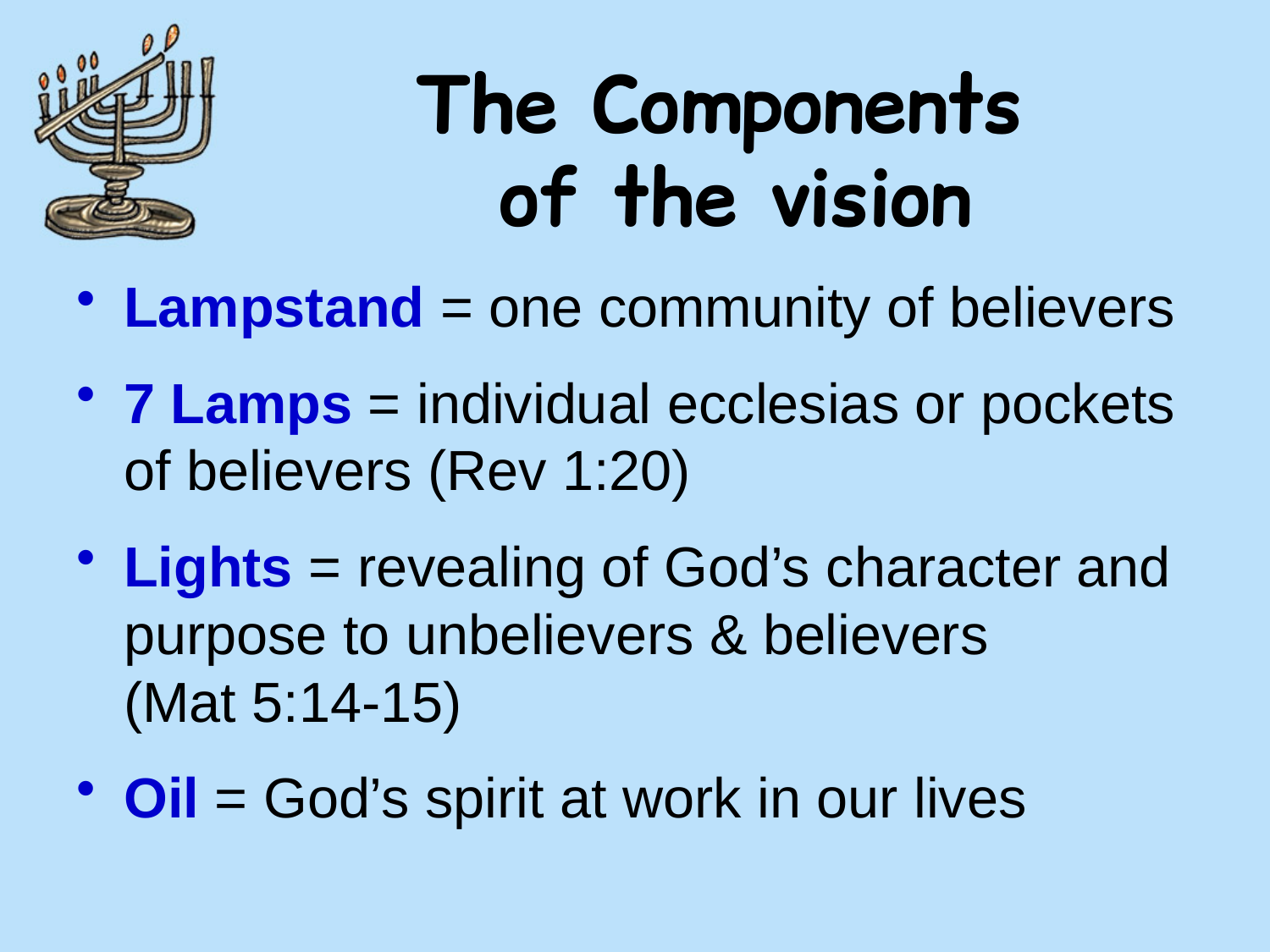

# The Components of the vision
Lampstand = one community of believers
7 Lamps = individual ecclesias or pockets of believers (Rev 1:20)
Lights = revealing of God’s character and purpose to unbelievers & believers       (Mat 5:14-15)
Oil = God’s spirit at work in our lives